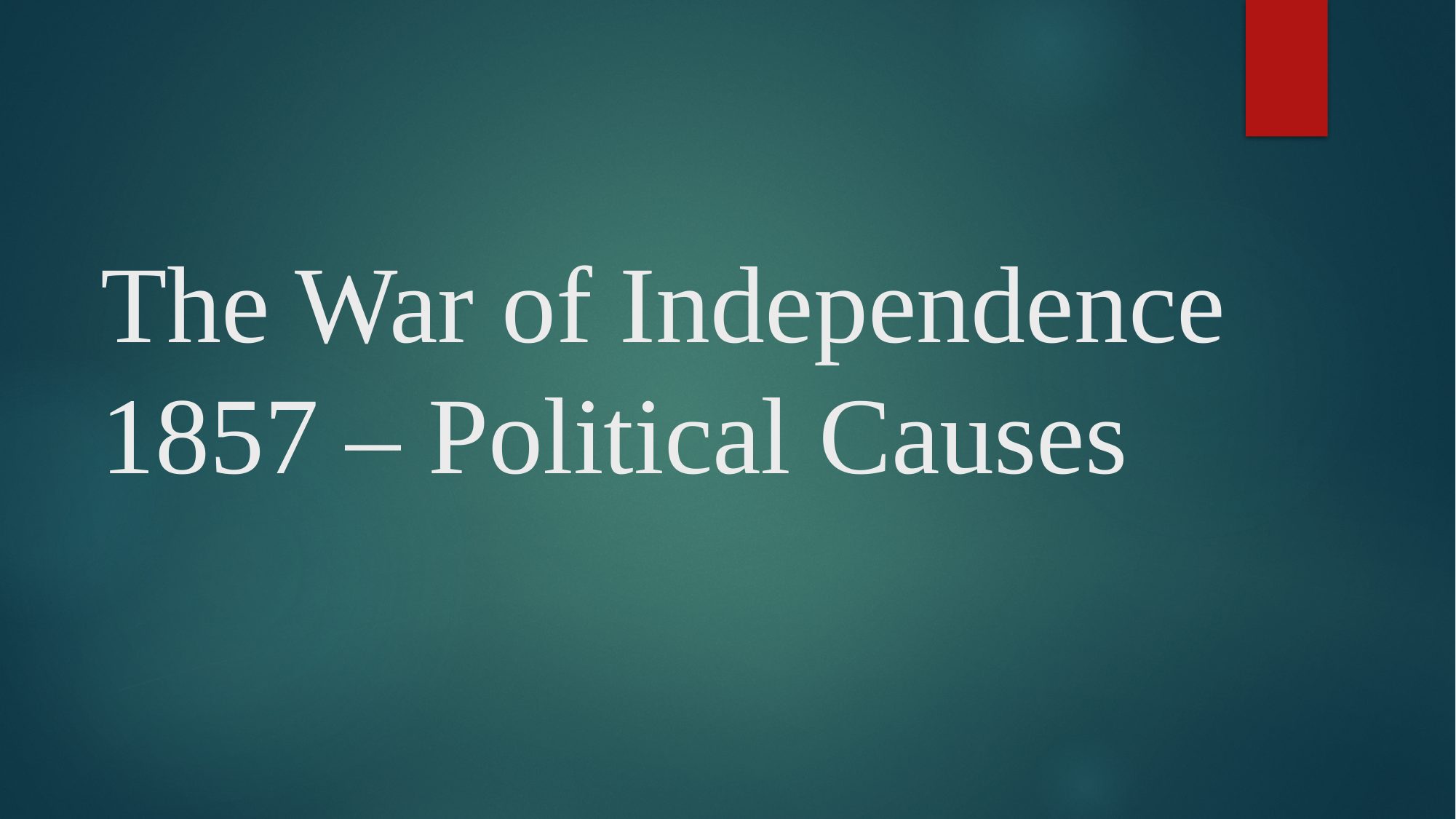

# The War of Independence 1857 – Political Causes